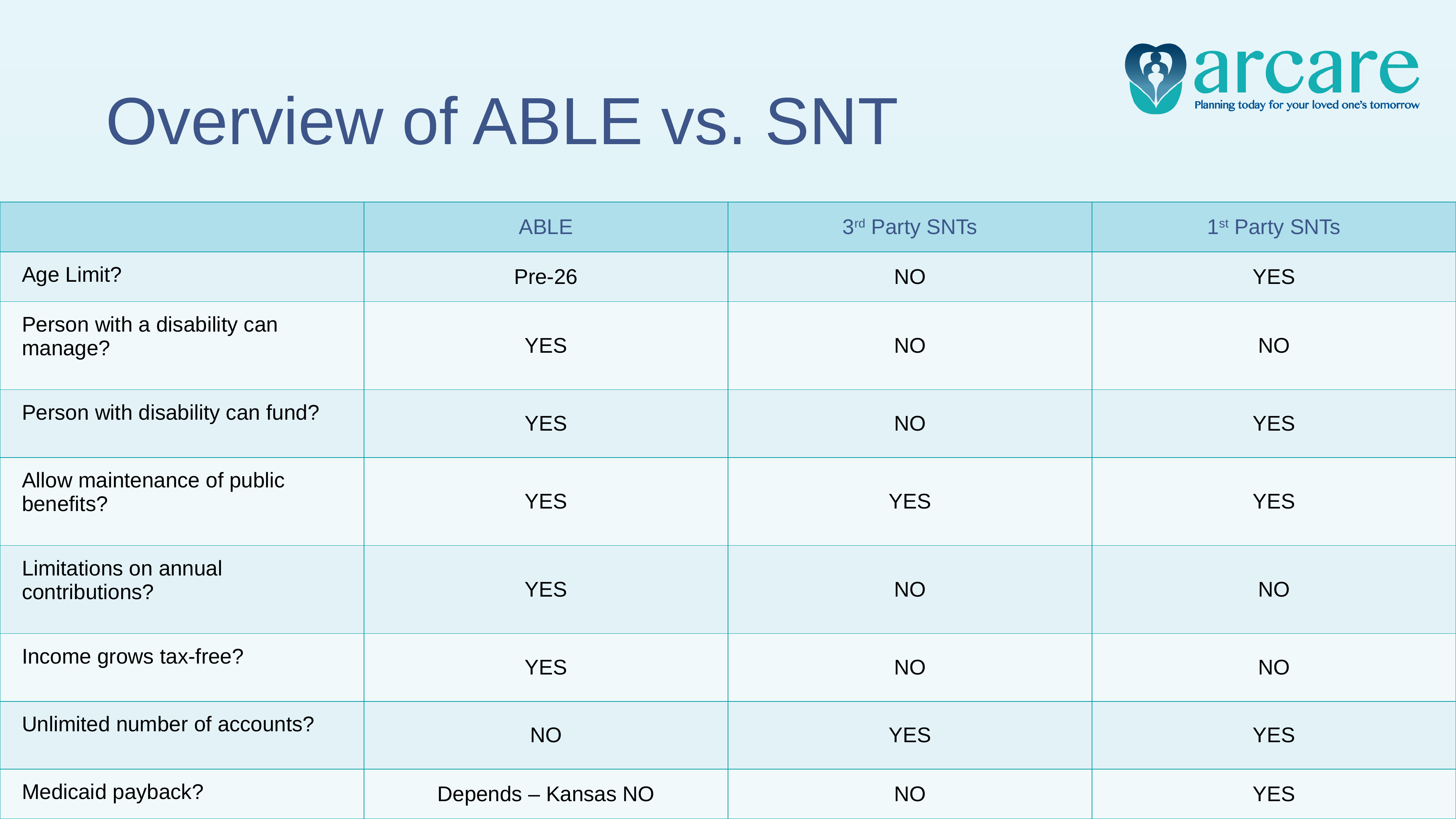

# Overview of ABLE vs. SNT
|  | ABLE | 3rd Party SNTs | 1st Party SNTs |
| --- | --- | --- | --- |
| Age Limit? | Pre-26 | NO | YES |
| Person with a disability can manage? | YES | NO | NO |
| Person with disability can fund? | YES | NO | YES |
| Allow maintenance of public benefits? | YES | YES | YES |
| Limitations on annual contributions? | YES | NO | NO |
| Income grows tax-free? | YES | NO | NO |
| Unlimited number of accounts? | NO | YES | YES |
| Medicaid payback? | Depends – Kansas NO | NO | YES |